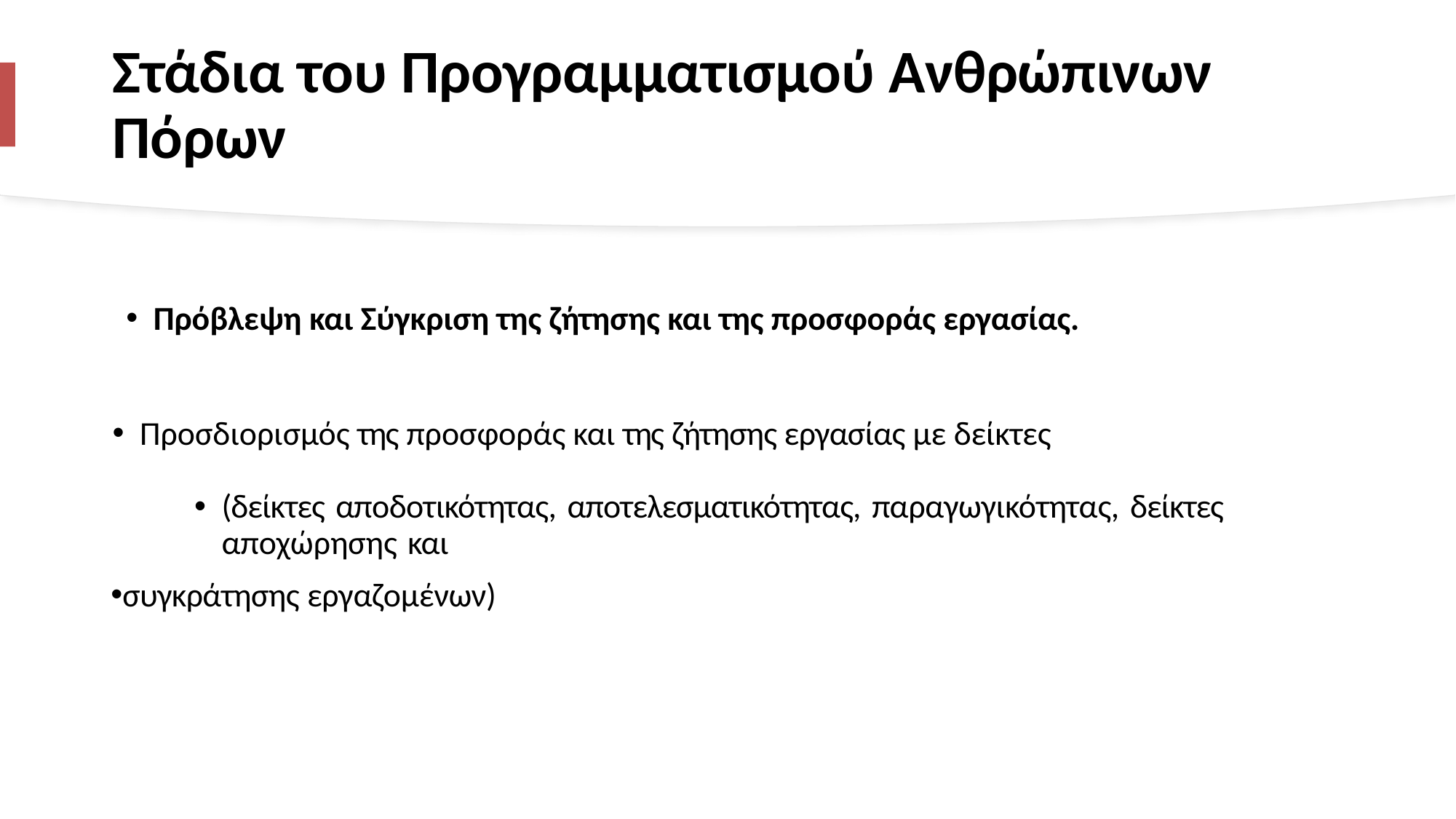

# Στάδια του Προγραμματισμού Ανθρώπινων Πόρων

Πρόβλεψη και Σύγκριση της ζήτησης και της προσφοράς εργασίας.

Προσδιορισμός της προσφοράς και της ζήτησης εργασίας με δείκτες

(δείκτες αποδοτικότητας, αποτελεσματικότητας, παραγωγικότητας, δείκτες αποχώρησης και
συγκράτησης εργαζομένων)